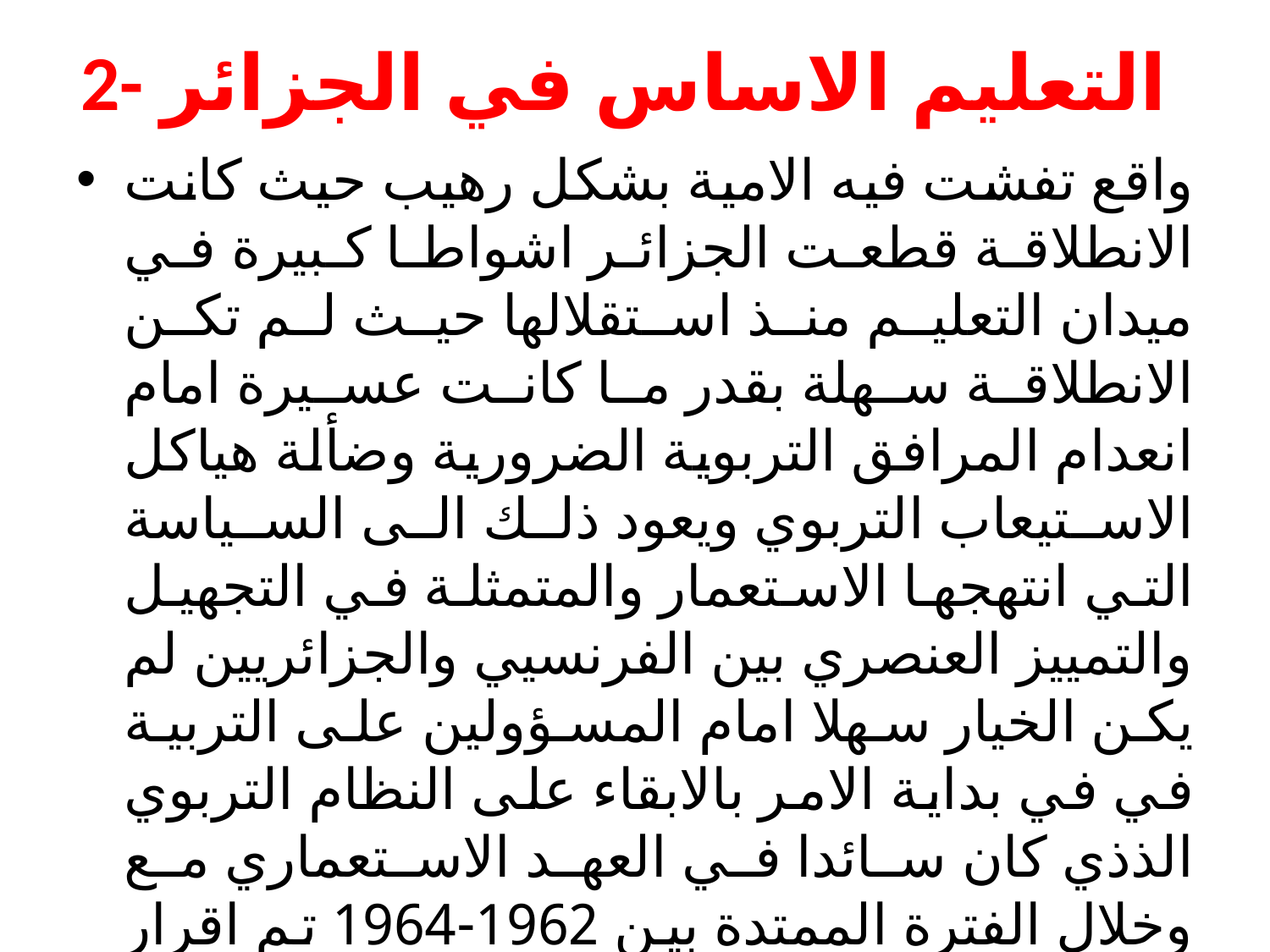

# 2- التعليم الاساس في الجزائر
واقع تفشت فيه الامية بشكل رهيب حيث كانت الانطلاقة قطعت الجزائر اشواطا كبيرة في ميدان التعليم منذ استقلالها حيث لم تكن الانطلاقة سهلة بقدر ما كانت عسيرة امام انعدام المرافق التربوية الضرورية وضألة هياكل الاستيعاب التربوي ويعود ذلك الى السياسة التي انتهجها الاستعمار والمتمثلة في التجهيل والتمييز العنصري بين الفرنسيي والجزائريين لم يكن الخيار سهلا امام المسؤولين على التربية في في بداية الامر بالابقاء على النظام التربوي الذذي كان سائدا في العهد الاستعماري مع وخلال الفترة الممتدة بين 1962-1964 تم اقرار تدريس اللغة العربية والتربية الاسلامية وترسيخ مناهج التاريخ الوطني  وتوسيع طاقات المدارس